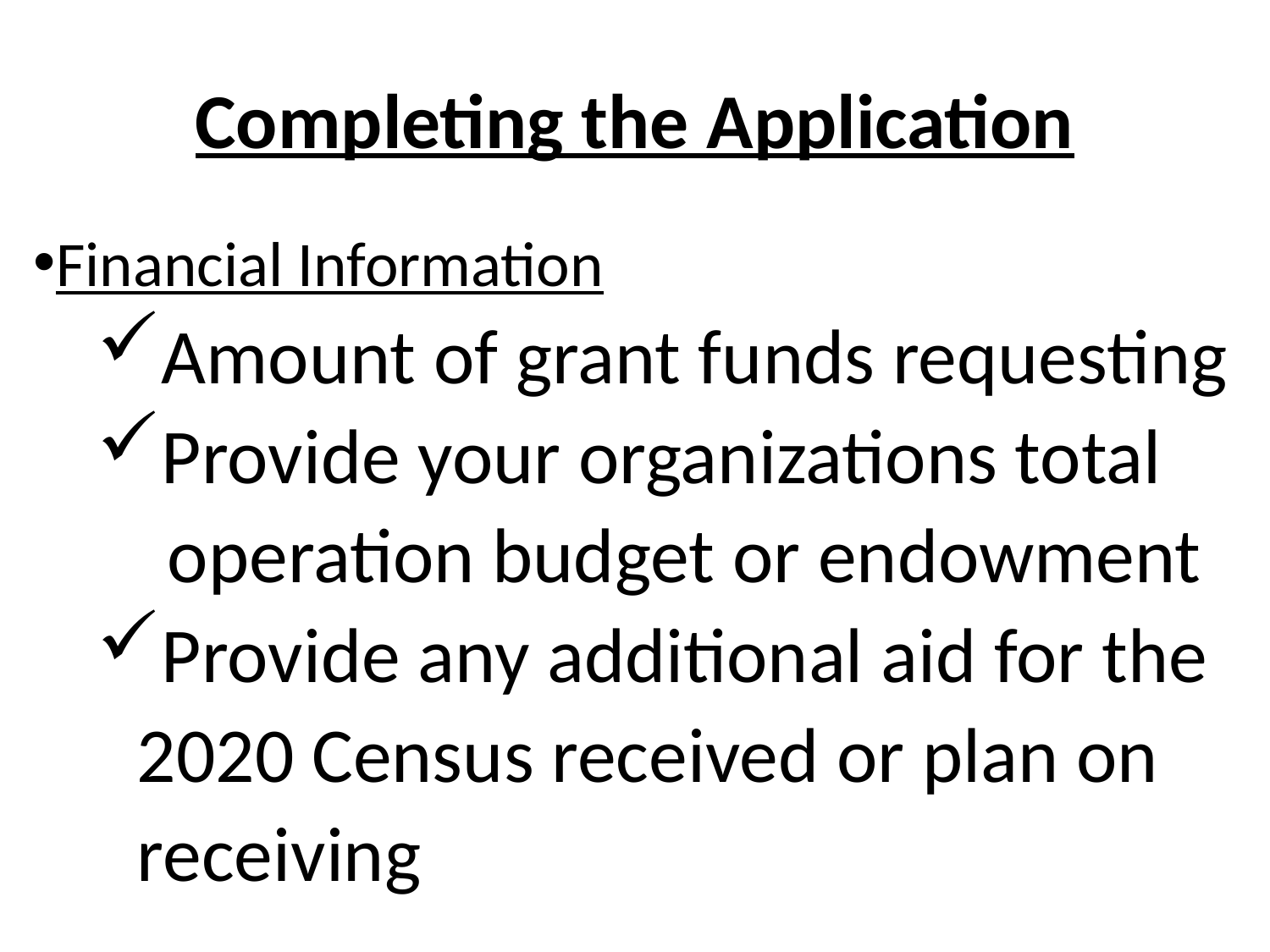

# Completing the Application
Financial Information
Amount of grant funds requesting
Provide your organizations total
    operation budget or endowment
Provide any additional aid for the 2020 Census received or plan on receiving